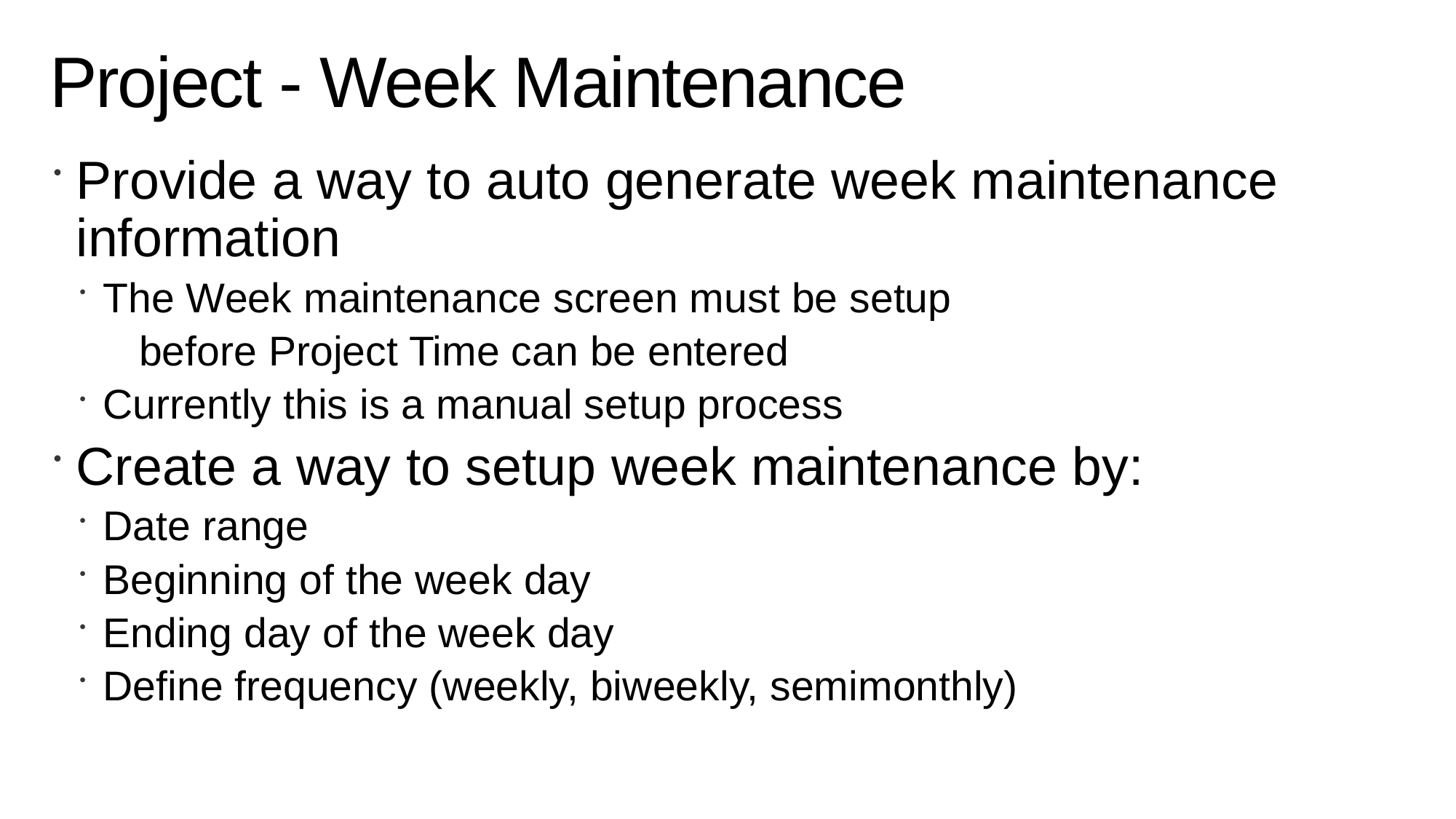

# Project - Week Maintenance
Provide a way to auto generate week maintenance information
The Week maintenance screen must be setup
   before Project Time can be entered
Currently this is a manual setup process
Create a way to setup week maintenance by:
Date range
Beginning of the week day
Ending day of the week day
Define frequency (weekly, biweekly, semimonthly)